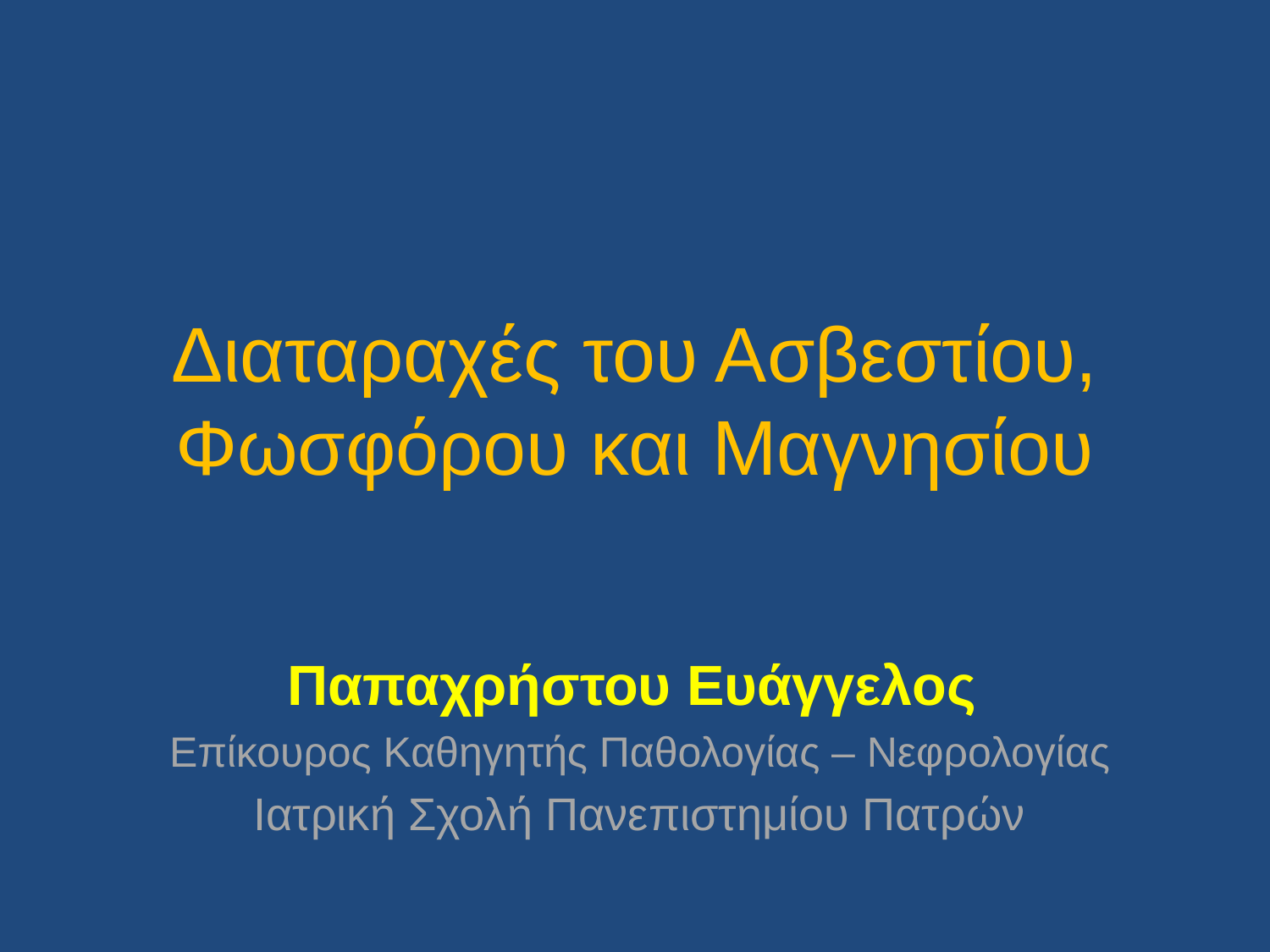

# Διαταραχές του Ασβεστίου, Φωσφόρου και Μαγνησίου
Παπαχρήστου Ευάγγελος
Επίκουρος Καθηγητής Παθολογίας – Νεφρολογίας
Ιατρική Σχολή Πανεπιστημίου Πατρών